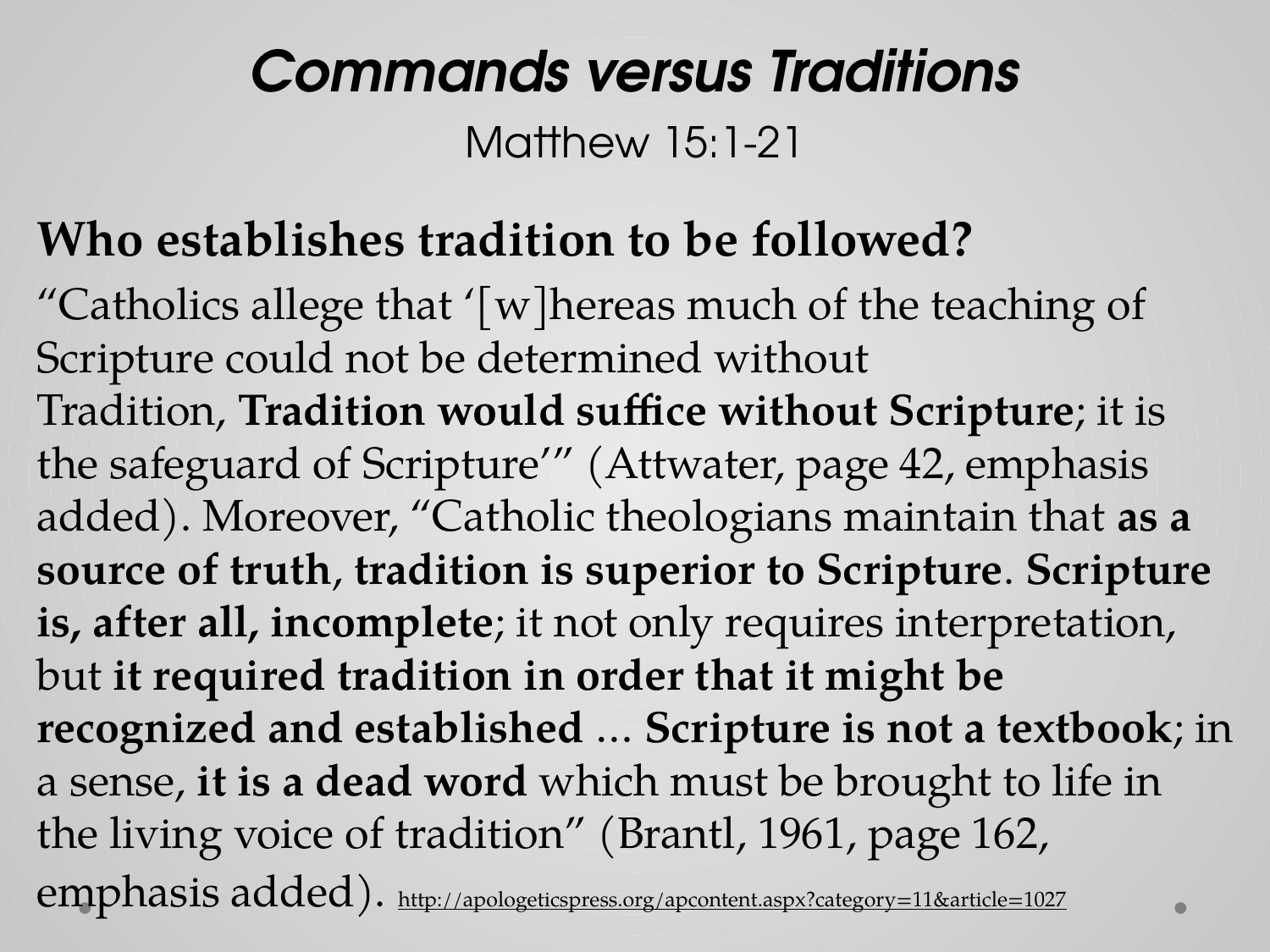

# Commands versus Traditions Matthew 15:1-21
Who establishes tradition to be followed?
“Catholics allege that ‘[w]hereas much of the teaching of Scripture could not be determined without Tradition, Tradition would suffice without Scripture; it is the safeguard of Scripture’” (Attwater, page 42, emphasis added). Moreover, “Catholic theologians maintain that as a source of truth, tradition is superior to Scripture. Scripture is, after all, incomplete; it not only requires interpretation, but it required tradition in order that it might be recognized and established … Scripture is not a textbook; in a sense, it is a dead word which must be brought to life in the living voice of tradition” (Brantl, 1961, page 162, emphasis added). http://apologeticspress.org/apcontent.aspx?category=11&article=1027